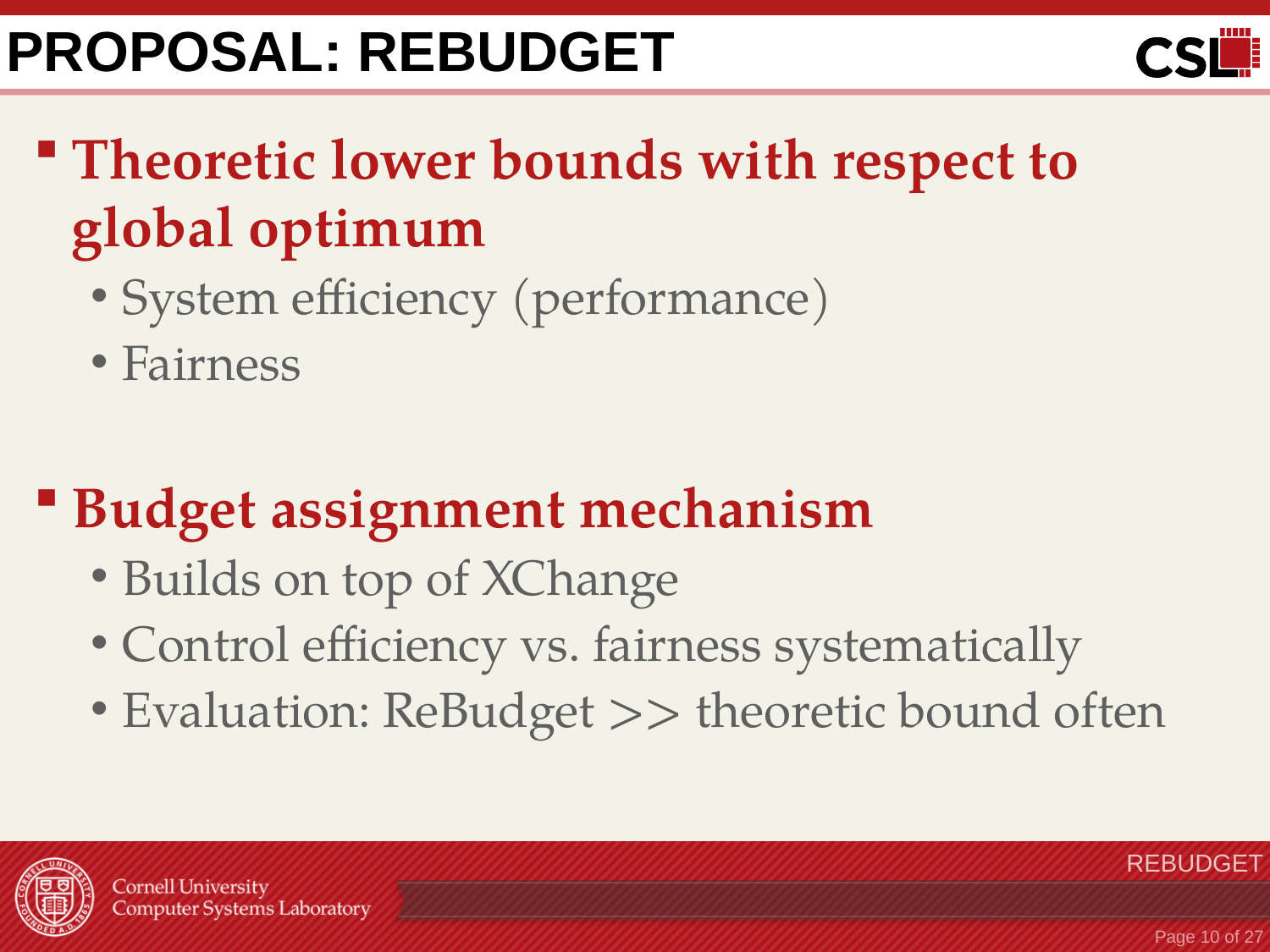

# Proposal: ReBudget
Theoretic lower bounds with respect to global optimum
System efficiency (performance)
Fairness

Budget assignment mechanism
Builds on top of XChange
Control efficiency vs. fairness systematically
Evaluation: ReBudget >> theoretic bound often
REBUDGET
Page 10 of 27